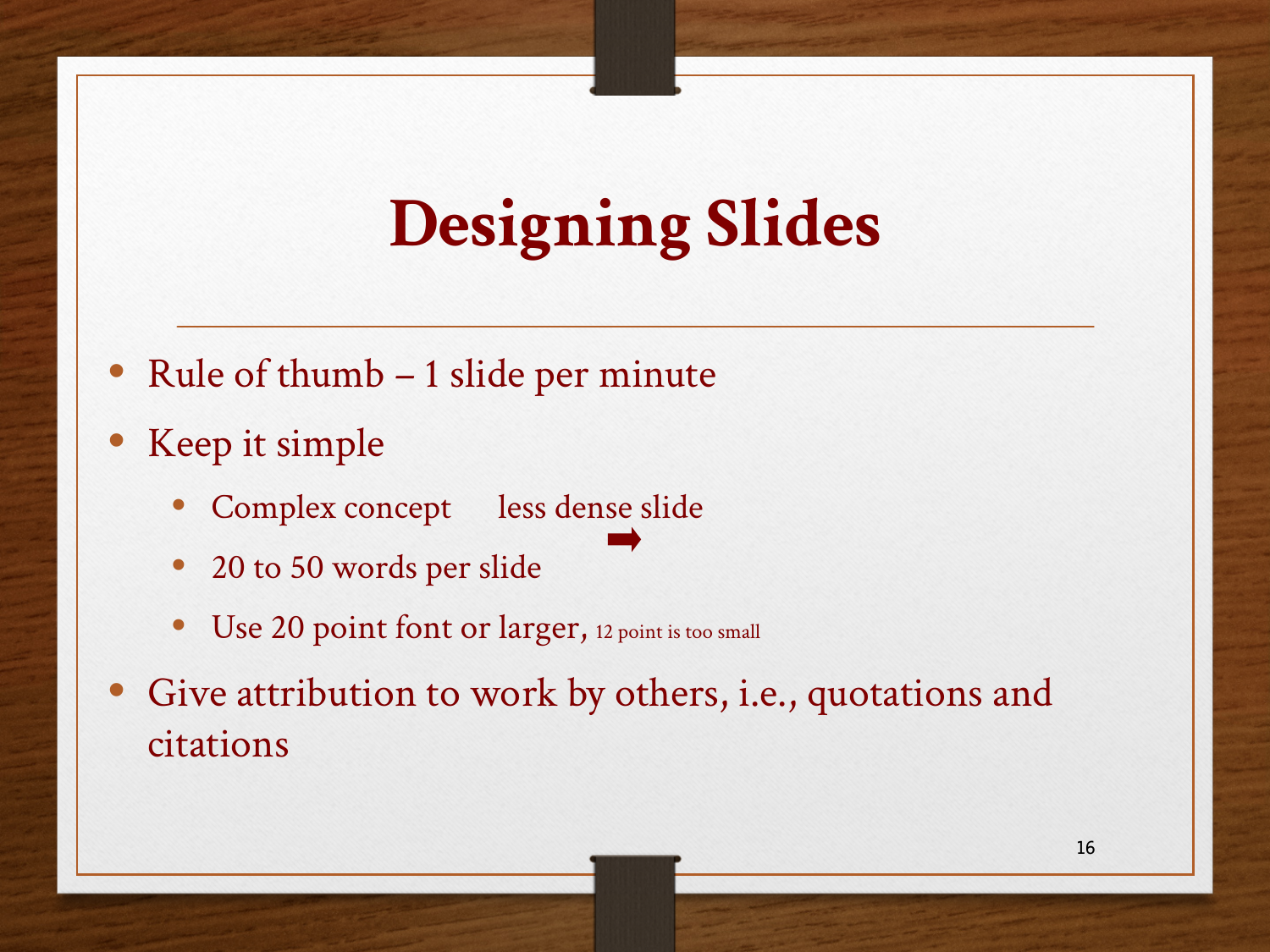

# Designing Slides
Rule of thumb – 1 slide per minute
Keep it simple
Complex concept      less dense slide
20 to 50 words per slide
Use 20 point font or larger, 12 point is too small
Give attribution to work by others, i.e., quotations and citations

16